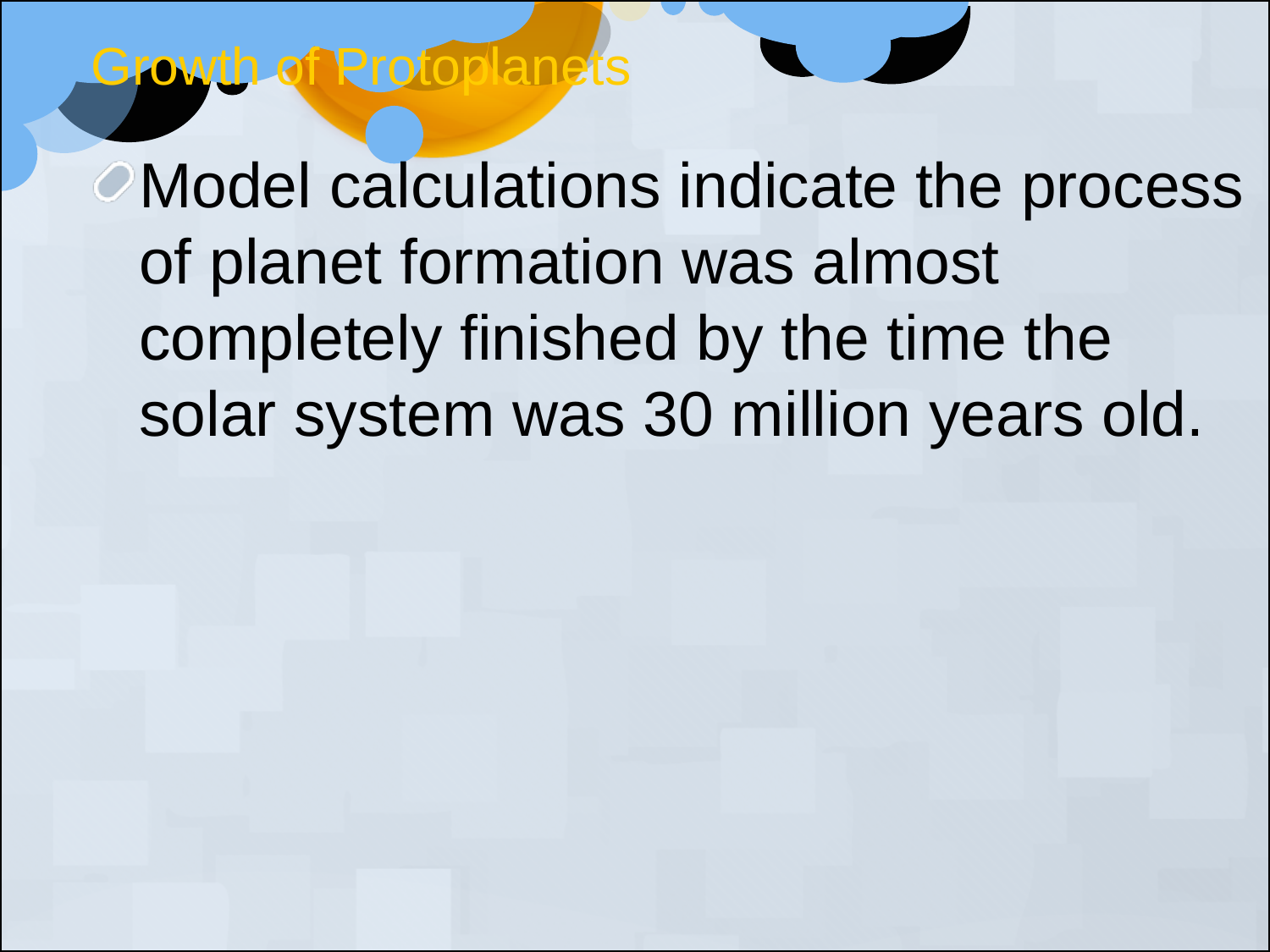

Growth of Protoplanets
Model calculations indicate the process of planet formation was almost completely finished by the time the solar system was 30 million years old.